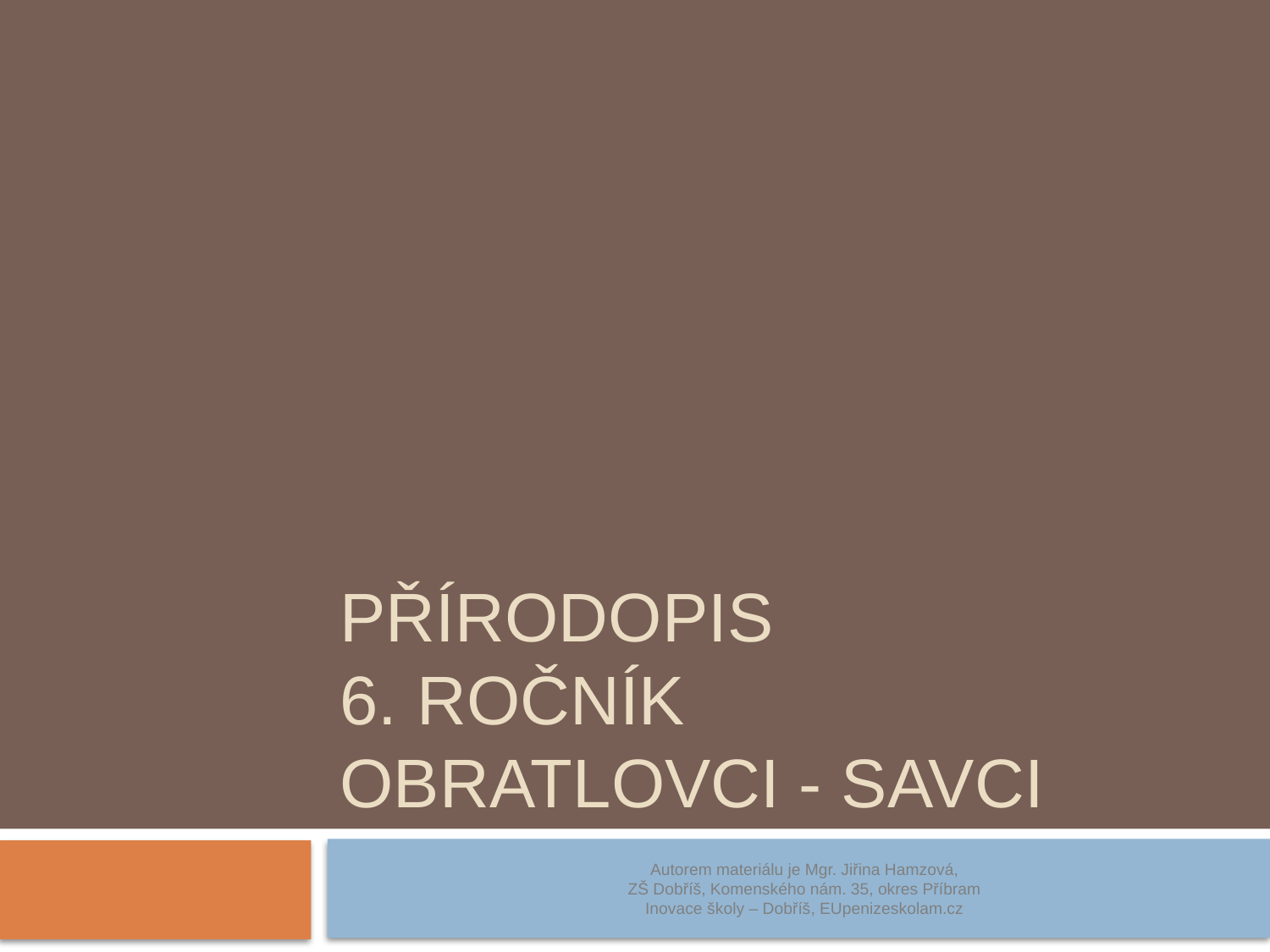

# PŘÍRODOPIS 6. ROČNÍK OBRATLOVCI - SAVCI
Autorem materiálu je Mgr. Jiřina Hamzová,
ZŠ Dobříš, Komenského nám. 35, okres Příbram
Inovace školy – Dobříš, EUpenizeskolam.cz